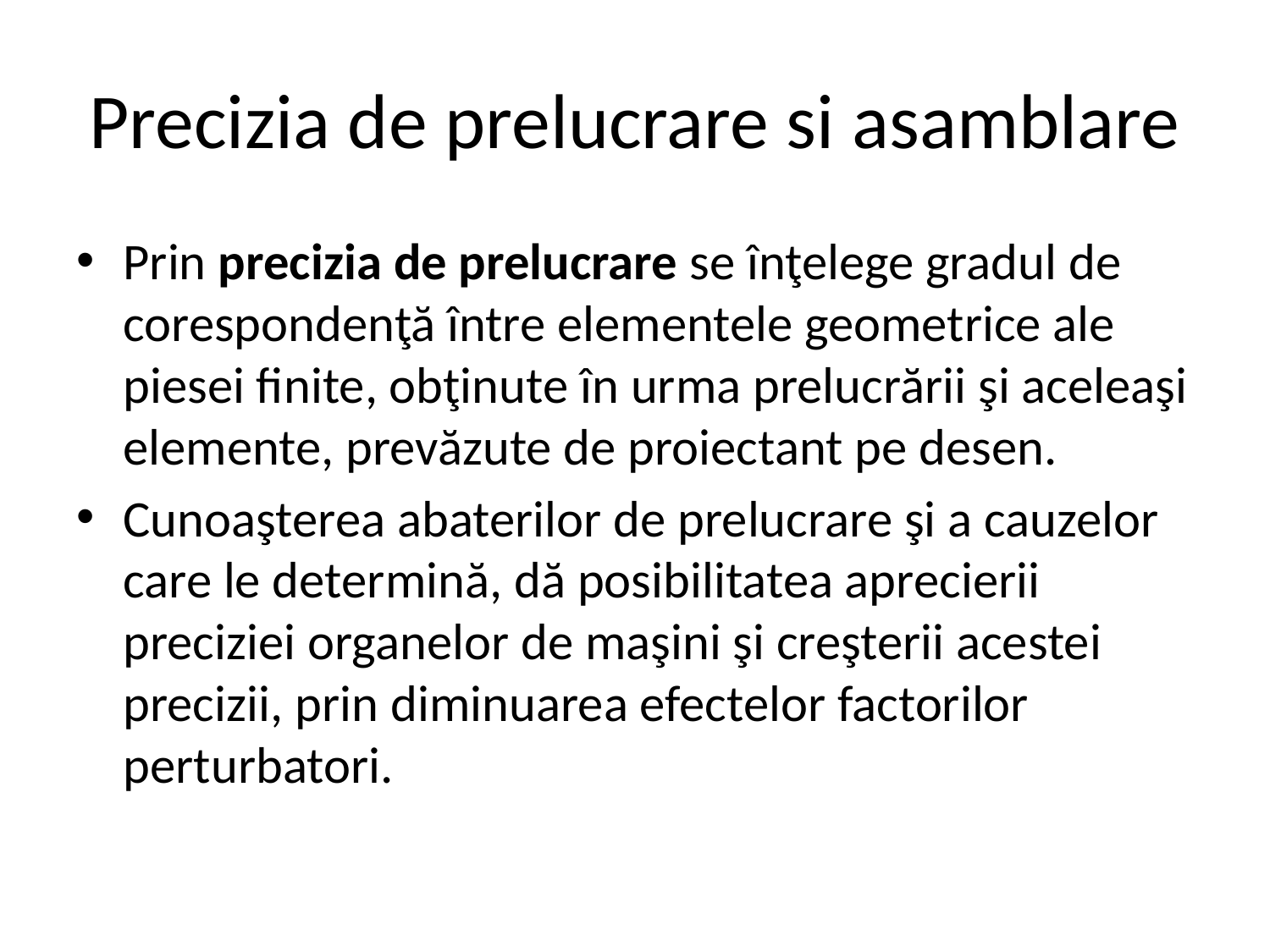

# Precizia de prelucrare si asamblare
Prin precizia de prelucrare se înţelege gradul de corespondenţă între elementele geometrice ale piesei finite, obţinute în urma prelucrării şi aceleaşi elemente, prevăzute de proiectant pe desen.
Cunoaşterea abaterilor de prelucrare şi a cauzelor care le determină, dă posibilitatea aprecierii preciziei organelor de maşini şi creşterii acestei precizii, prin diminuarea efectelor factorilor perturbatori.